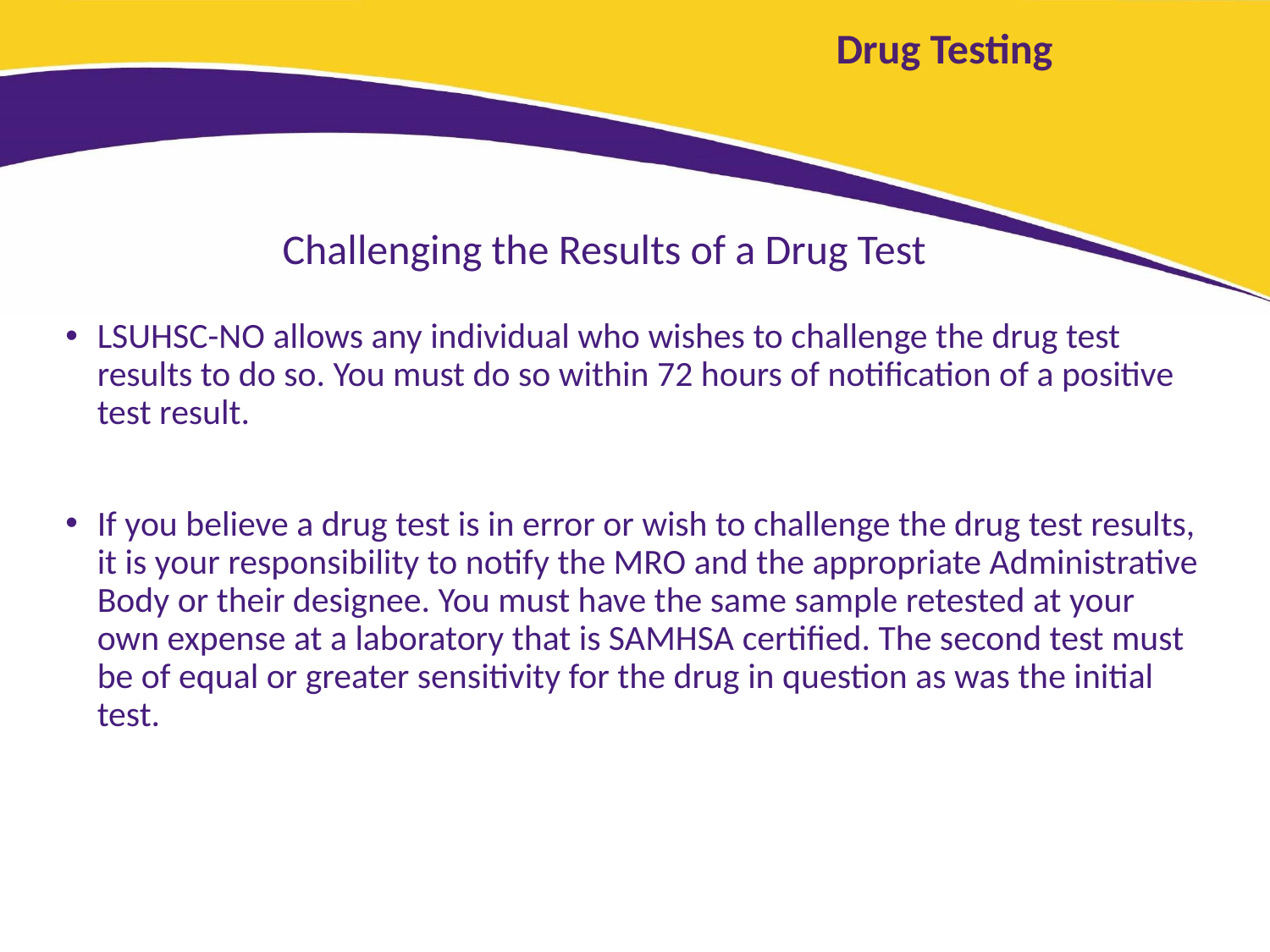

# Drug Testing
Challenging the Results of a Drug Test
LSUHSC-NO allows any individual who wishes to challenge the drug test results to do so. You must do so within 72 hours of notification of a positive test result.

If you believe a drug test is in error or wish to challenge the drug test results, it is your responsibility to notify the MRO and the appropriate Administrative Body or their designee. You must have the same sample retested at your own expense at a laboratory that is SAMHSA certified. The second test must be of equal or greater sensitivity for the drug in question as was the initial test.